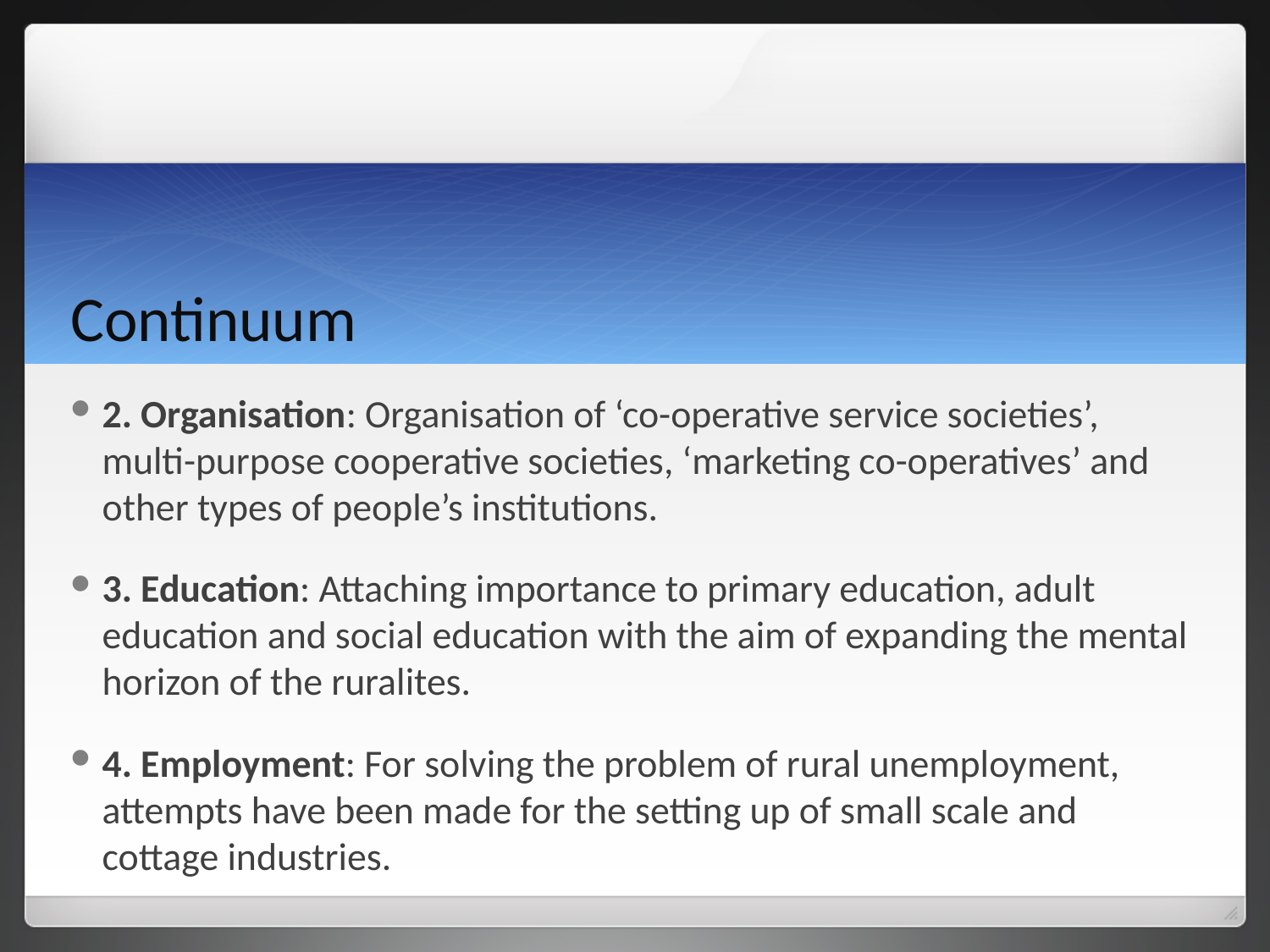

# Continuum
2. Organisation: Organisation of ‘co-operative service societies’, multi-purpose cooperative societies, ‘marketing co-operatives’ and other types of people’s institutions.
3. Education: Attaching importance to primary education, adult education and social education with the aim of expanding the mental horizon of the ruralites.
4. Employment: For solving the problem of rural unemployment, attempts have been made for the setting up of small scale and cottage industries.